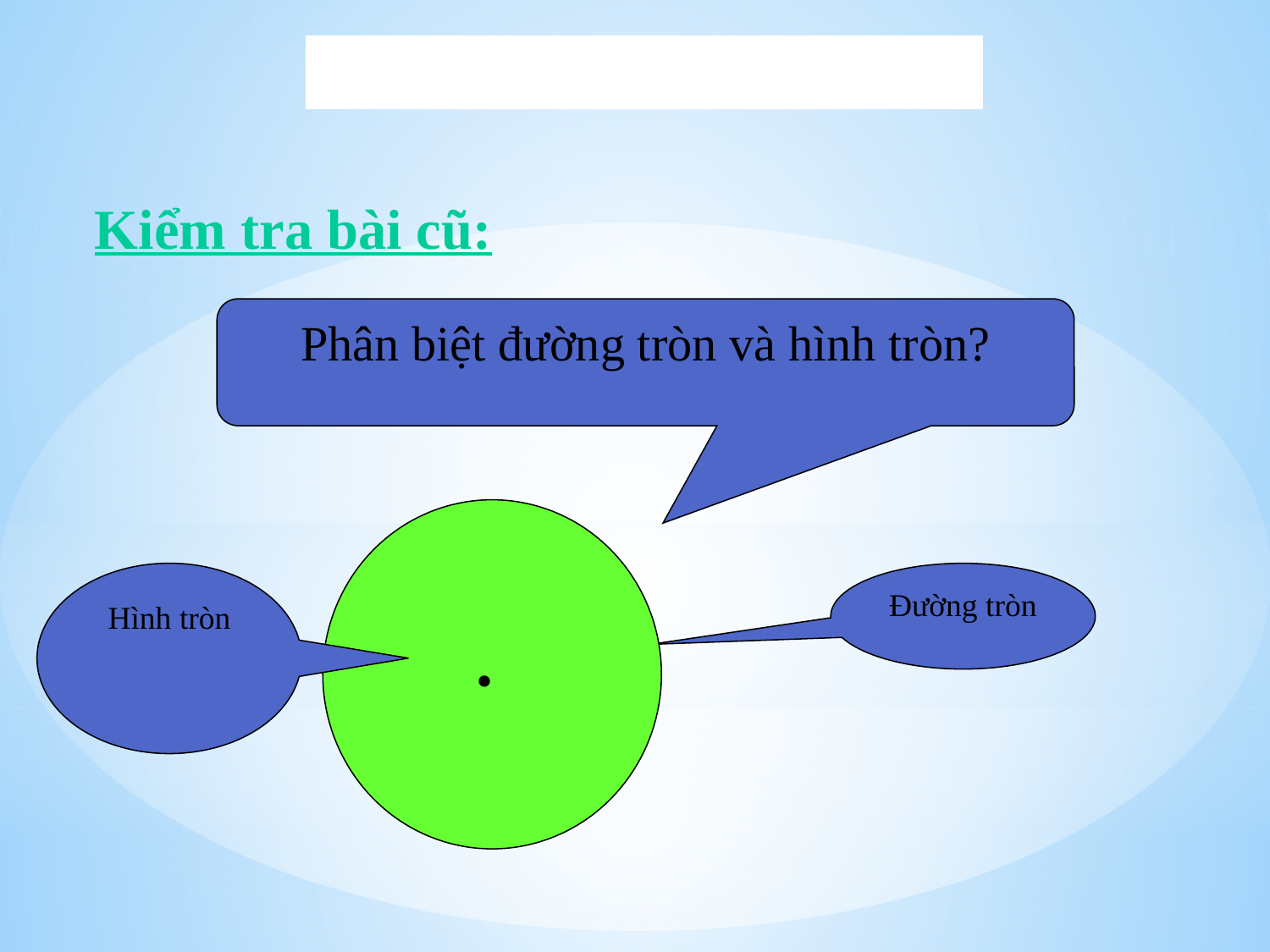

Kiểm tra bài cũ:
Phân biệt đường tròn và hình tròn?

Hình tròn
Đường tròn
.